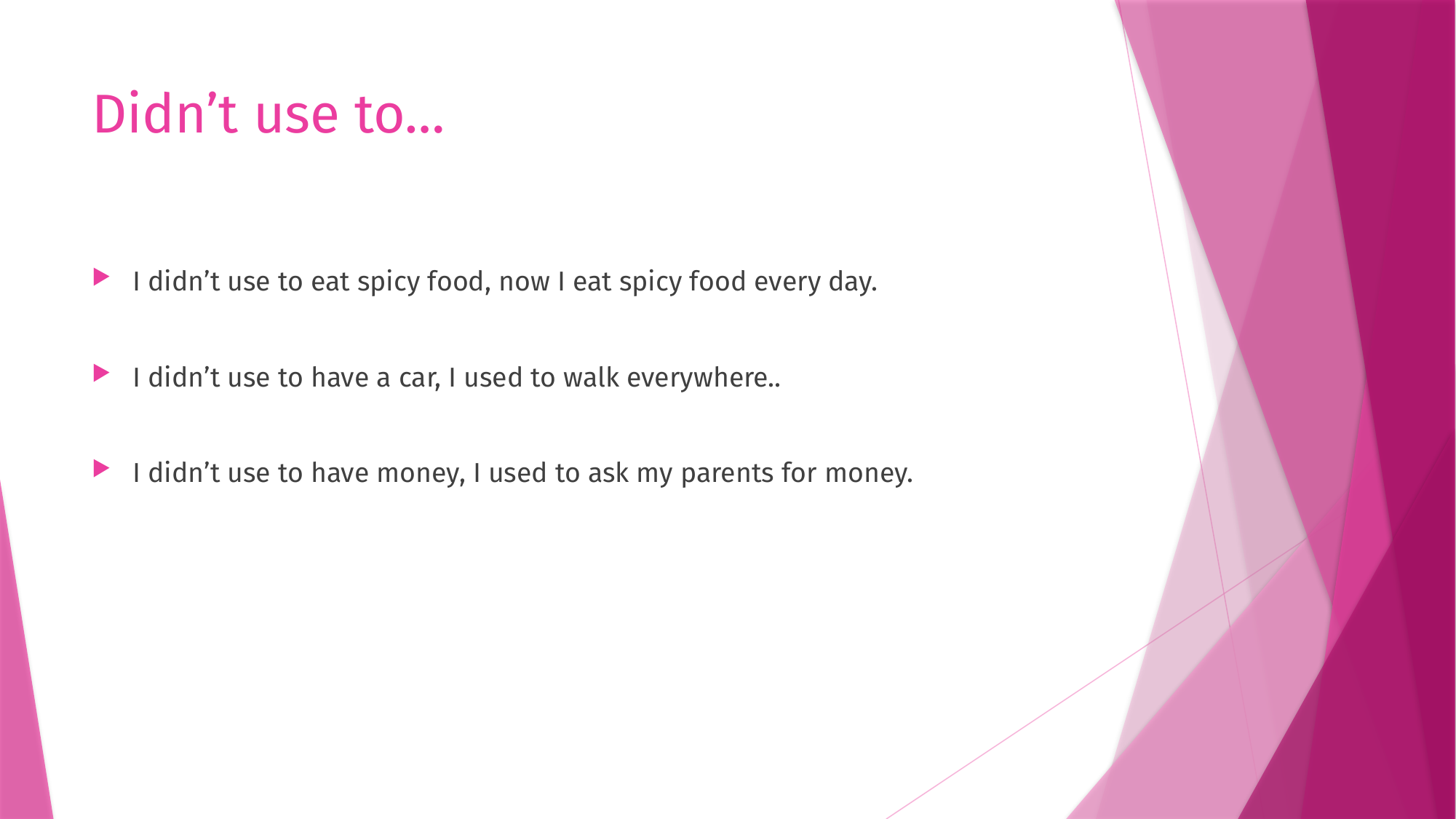

# Didn’t use to…
I didn’t use to eat spicy food, now I eat spicy food every day.

I didn’t use to have a car, I used to walk everywhere..

I didn’t use to have money, I used to ask my parents for money.